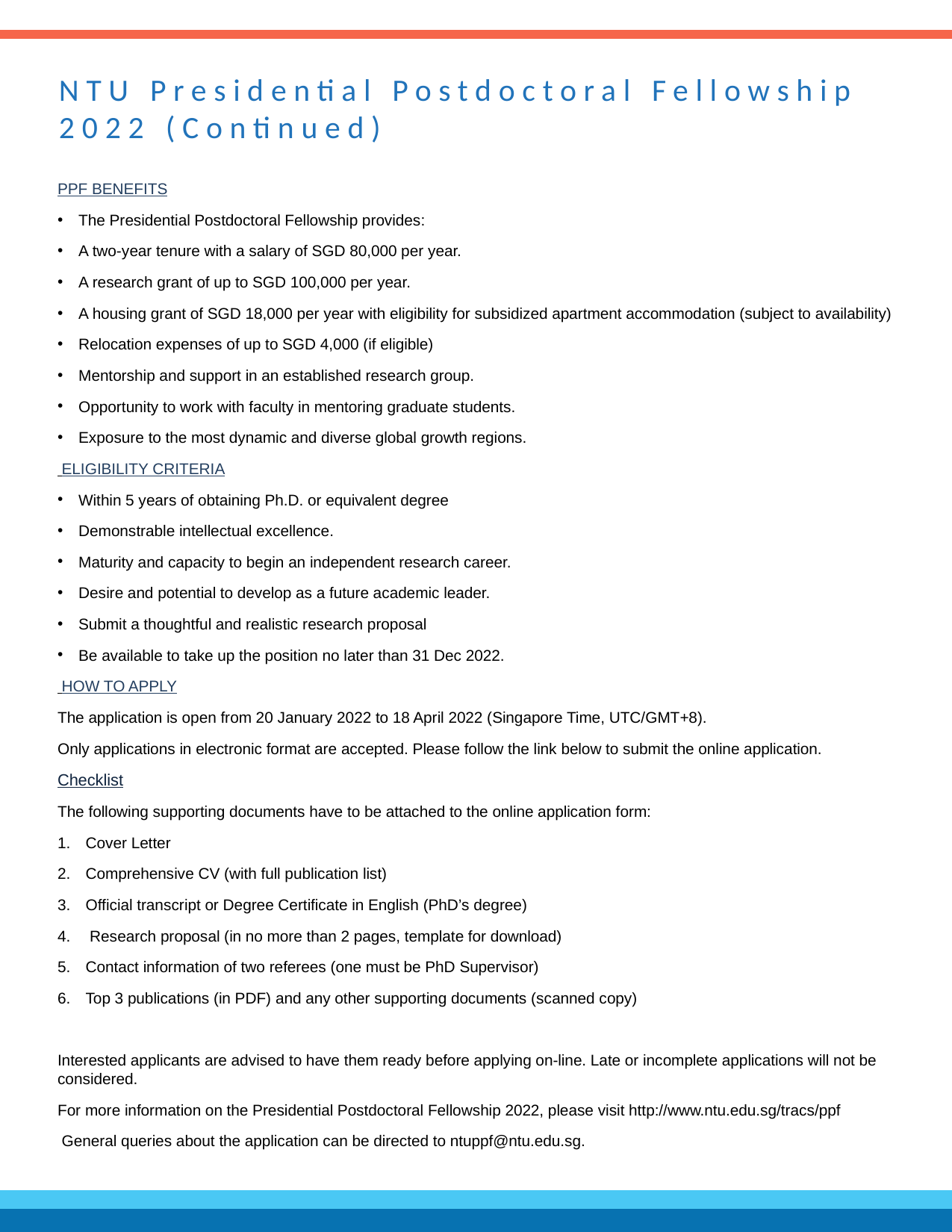

NTU Presidential Postdoctoral Fellowship 2022 (Continued)
PPF BENEFITS
The Presidential Postdoctoral Fellowship provides:
A two-year tenure with a salary of SGD 80,000 per year.
A research grant of up to SGD 100,000 per year.
A housing grant of SGD 18,000 per year with eligibility for subsidized apartment accommodation (subject to availability)
Relocation expenses of up to SGD 4,000 (if eligible)
Mentorship and support in an established research group.
Opportunity to work with faculty in mentoring graduate students.
Exposure to the most dynamic and diverse global growth regions.
 ELIGIBILITY CRITERIA
Within 5 years of obtaining Ph.D. or equivalent degree
Demonstrable intellectual excellence.
Maturity and capacity to begin an independent research career.
Desire and potential to develop as a future academic leader.
Submit a thoughtful and realistic research proposal
Be available to take up the position no later than 31 Dec 2022.
 HOW TO APPLY
The application is open from 20 January 2022 to 18 April 2022 (Singapore Time, UTC/GMT+8).
Only applications in electronic format are accepted. Please follow the link below to submit the online application.
Checklist
The following supporting documents have to be attached to the online application form:
Cover Letter
Comprehensive CV (with full publication list)
Official transcript or Degree Certificate in English (PhD’s degree)
 Research proposal (in no more than 2 pages, template for download)
Contact information of two referees (one must be PhD Supervisor)
Top 3 publications (in PDF) and any other supporting documents (scanned copy)

Interested applicants are advised to have them ready before applying on-line. Late or incomplete applications will not be considered.
For more information on the Presidential Postdoctoral Fellowship 2022, please visit http://www.ntu.edu.sg/tracs/ppf
 General queries about the application can be directed to ntuppf@ntu.edu.sg.

https://tinyurl.com/neusurvey21